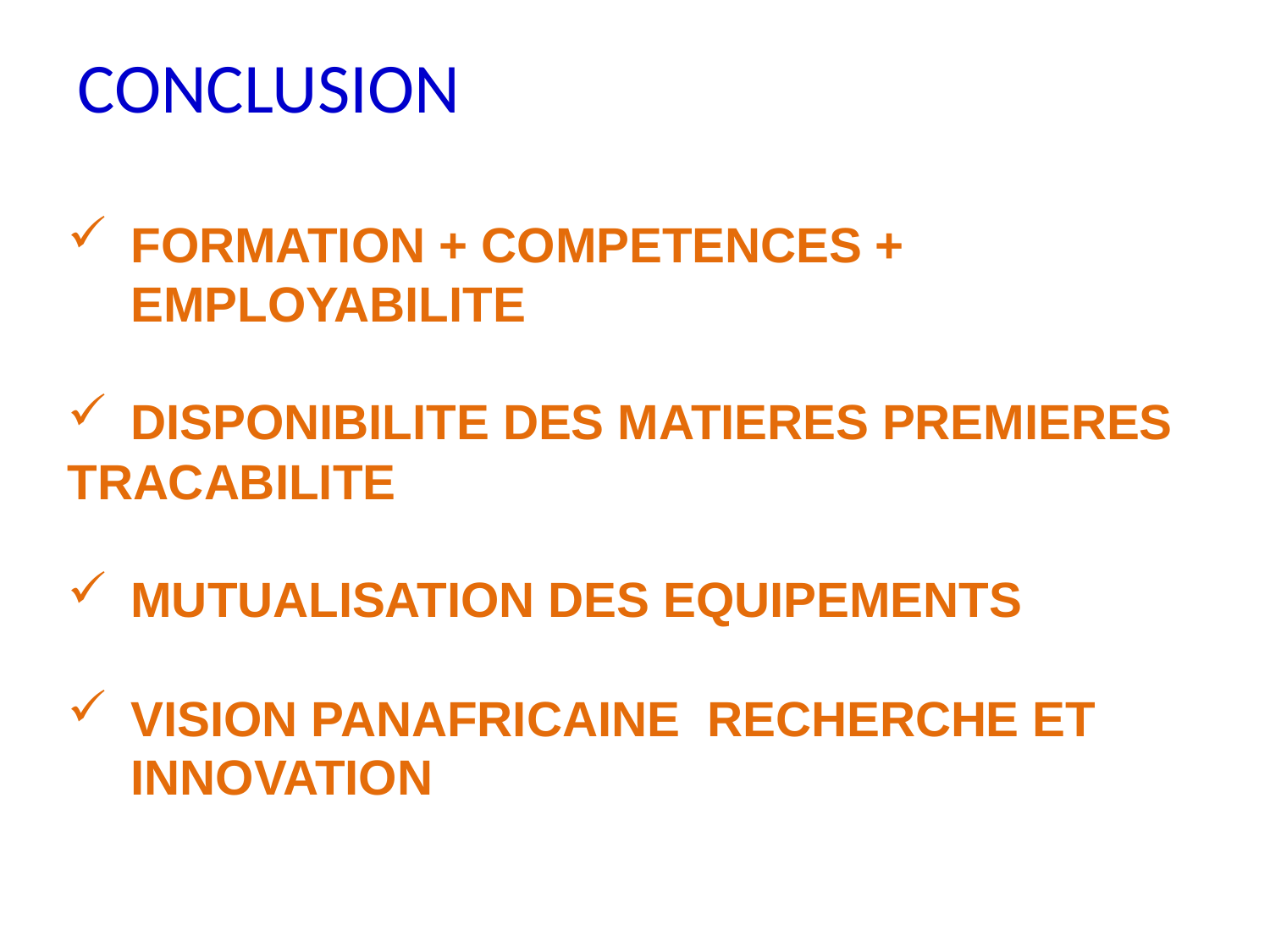

CONCLUSION

FORMATION + COMPETENCES + EMPLOYABILITE

DISPONIBILITE DES MATIERES PREMIERES
TRACABILITE

MUTUALISATION DES EQUIPEMENTS

VISION PANAFRICAINE  RECHERCHE ET INNOVATION